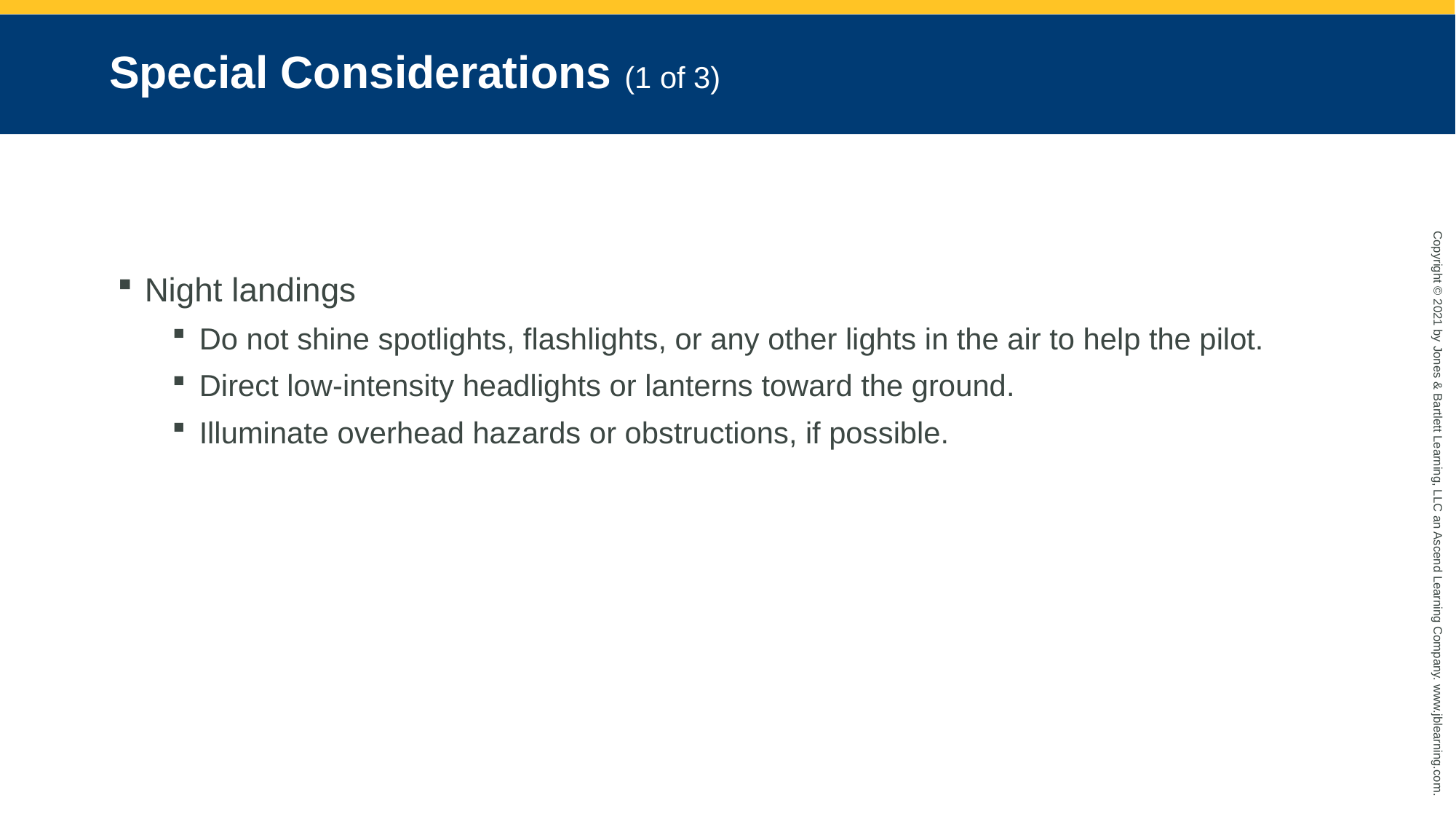

# Special Considerations (1 of 3)
Night landings
Do not shine spotlights, flashlights, or any other lights in the air to help the pilot.
Direct low-intensity headlights or lanterns toward the ground.
Illuminate overhead hazards or obstructions, if possible.